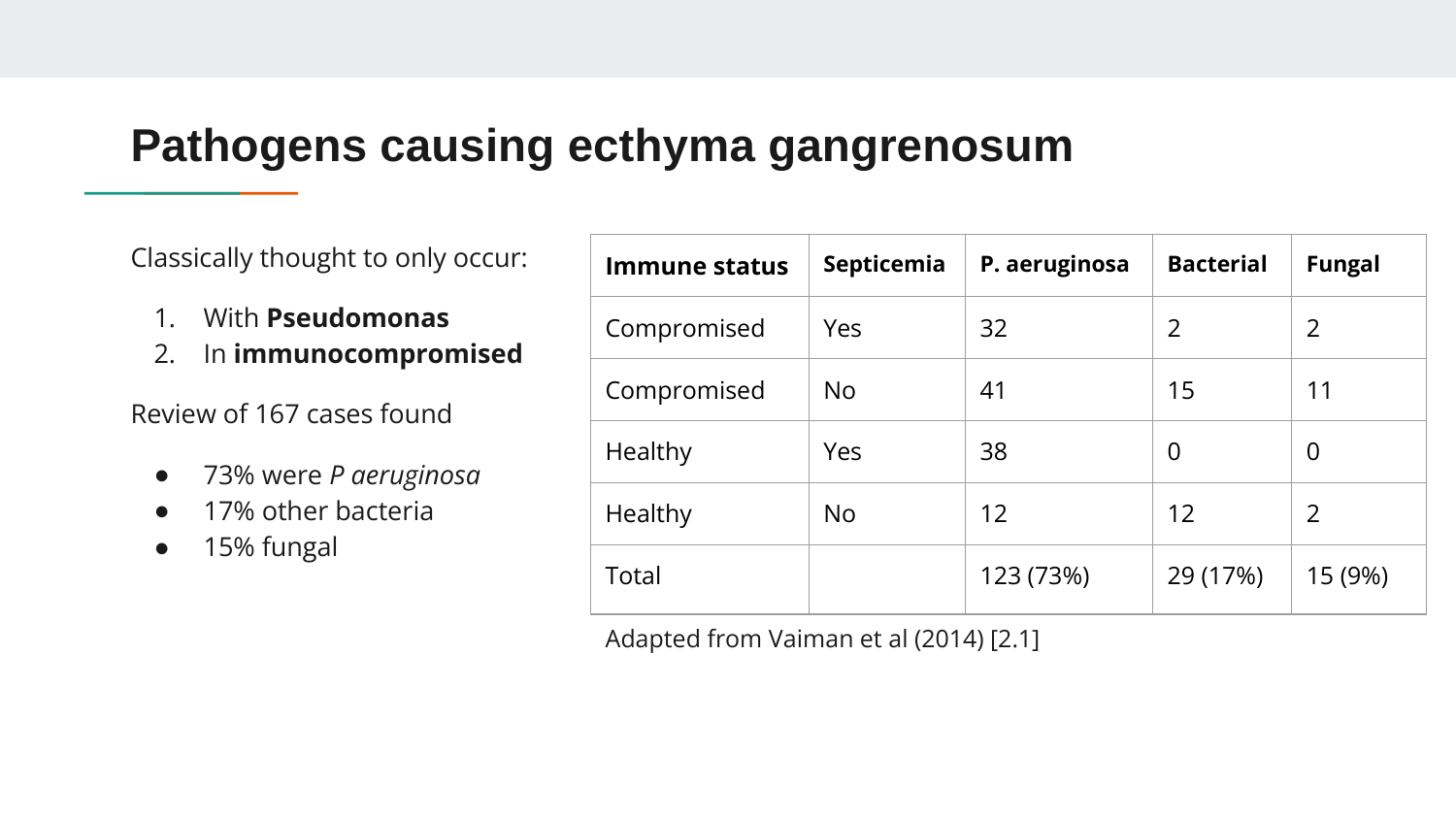

# Pathogens causing ecthyma gangrenosum
Classically thought to only occur:
With Pseudomonas
In immunocompromised
Review of 167 cases found
73% were P aeruginosa
17% other bacteria
15% fungal
| Immune status | Septicemia | P. aeruginosa | Bacterial | Fungal |
| --- | --- | --- | --- | --- |
| Compromised | Yes | 32 | 2 | 2 |
| Compromised | No | 41 | 15 | 11 |
| Healthy | Yes | 38 | 0 | 0 |
| Healthy | No | 12 | 12 | 2 |
| Total |  | 123 (73%) | 29 (17%) | 15 (9%) |
Adapted from Vaiman et al (2014) [2.1]